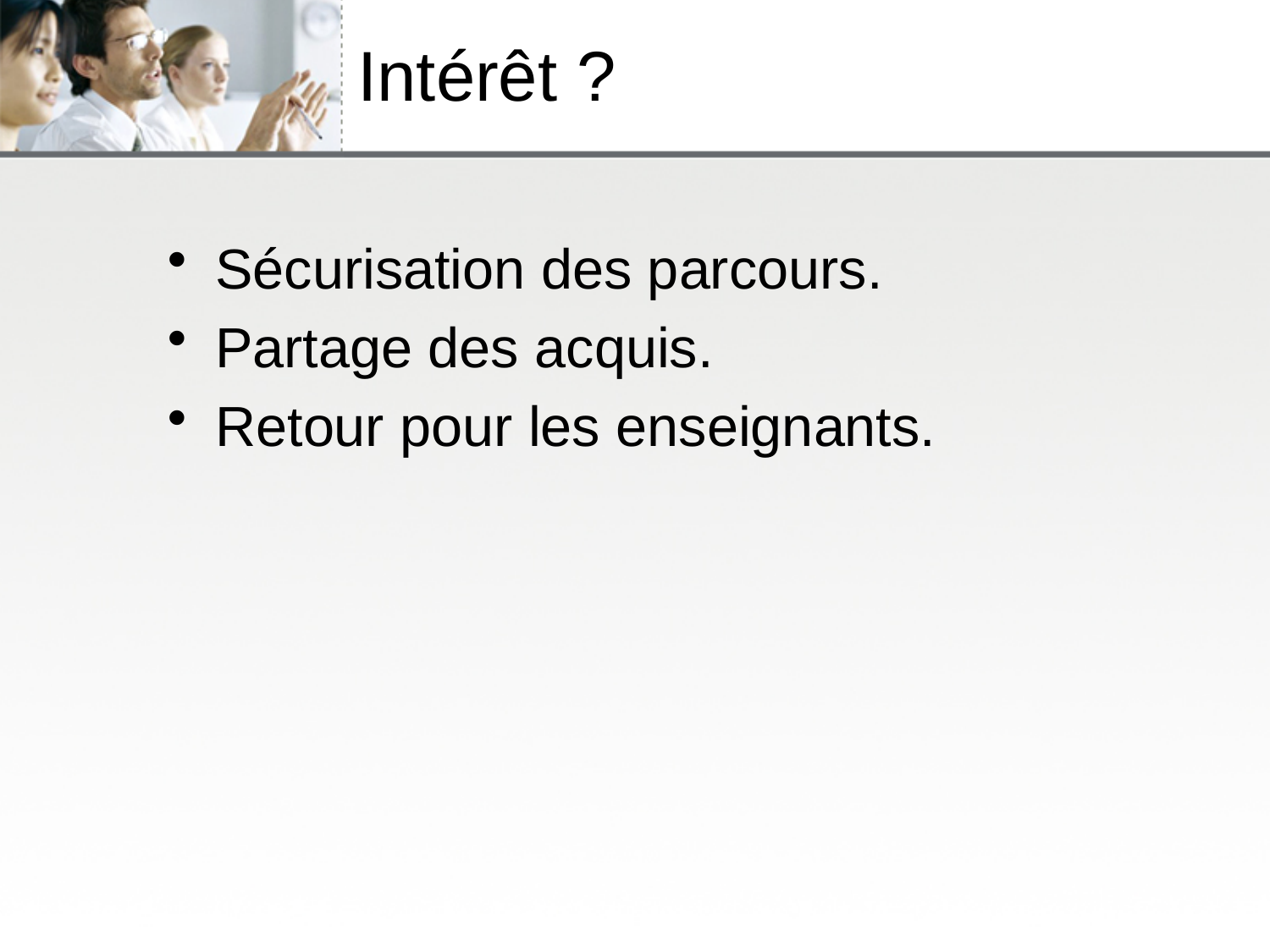

# Intérêt ?
Sécurisation des parcours.
Partage des acquis.
Retour pour les enseignants.